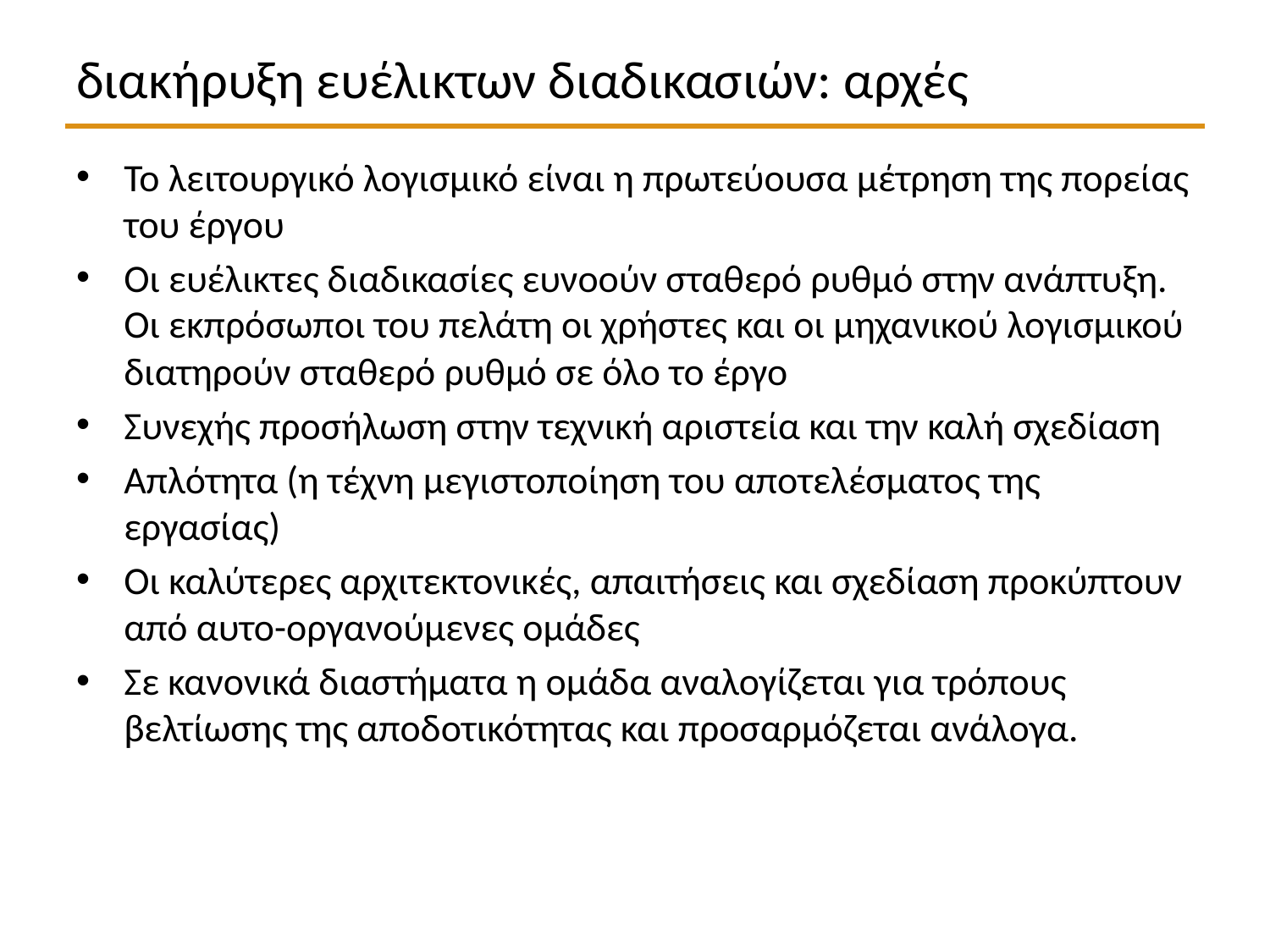

# διακήρυξη ευέλικτων διαδικασιών: αρχές
Το λειτουργικό λογισμικό είναι η πρωτεύουσα μέτρηση της πορείας του έργου
Οι ευέλικτες διαδικασίες ευνοούν σταθερό ρυθμό στην ανάπτυξη. Οι εκπρόσωποι του πελάτη οι χρήστες και οι μηχανικού λογισμικού διατηρούν σταθερό ρυθμό σε όλο το έργο
Συνεχής προσήλωση στην τεχνική αριστεία και την καλή σχεδίαση
Απλότητα (η τέχνη μεγιστοποίηση του αποτελέσματος της εργασίας)
Οι καλύτερες αρχιτεκτονικές, απαιτήσεις και σχεδίαση προκύπτουν από αυτο-οργανούμενες ομάδες
Σε κανονικά διαστήματα η ομάδα αναλογίζεται για τρόπους βελτίωσης της αποδοτικότητας και προσαρμόζεται ανάλογα.